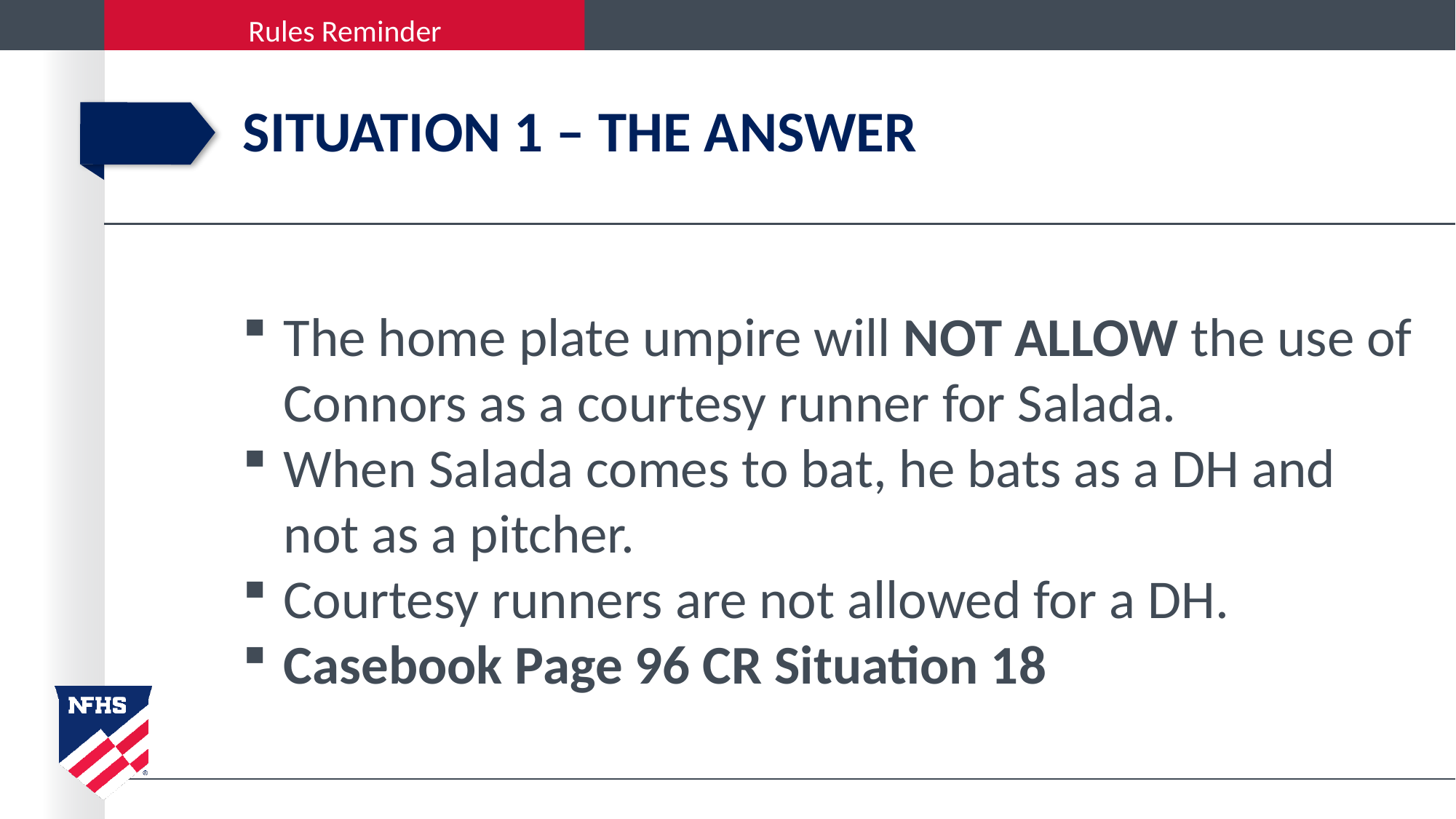

# Situation 1 – The Answer

The home plate umpire will NOT ALLOW the use of Connors as a courtesy runner for Salada.
When Salada comes to bat, he bats as a DH and not as a pitcher.
Courtesy runners are not allowed for a DH.
Casebook Page 96 CR Situation 18